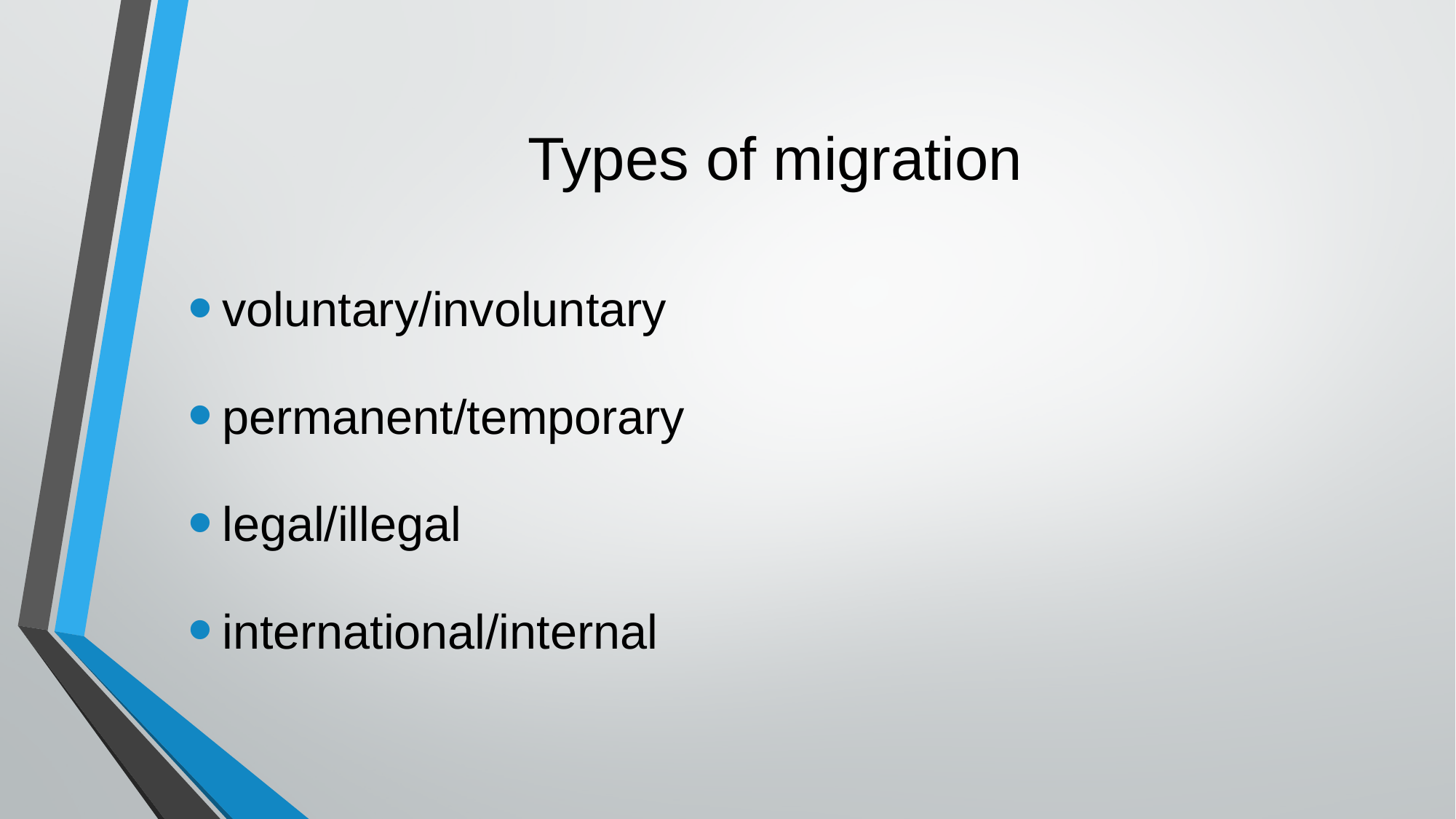

# Types of migration
voluntary/involuntary

permanent/temporary

legal/illegal

international/internal